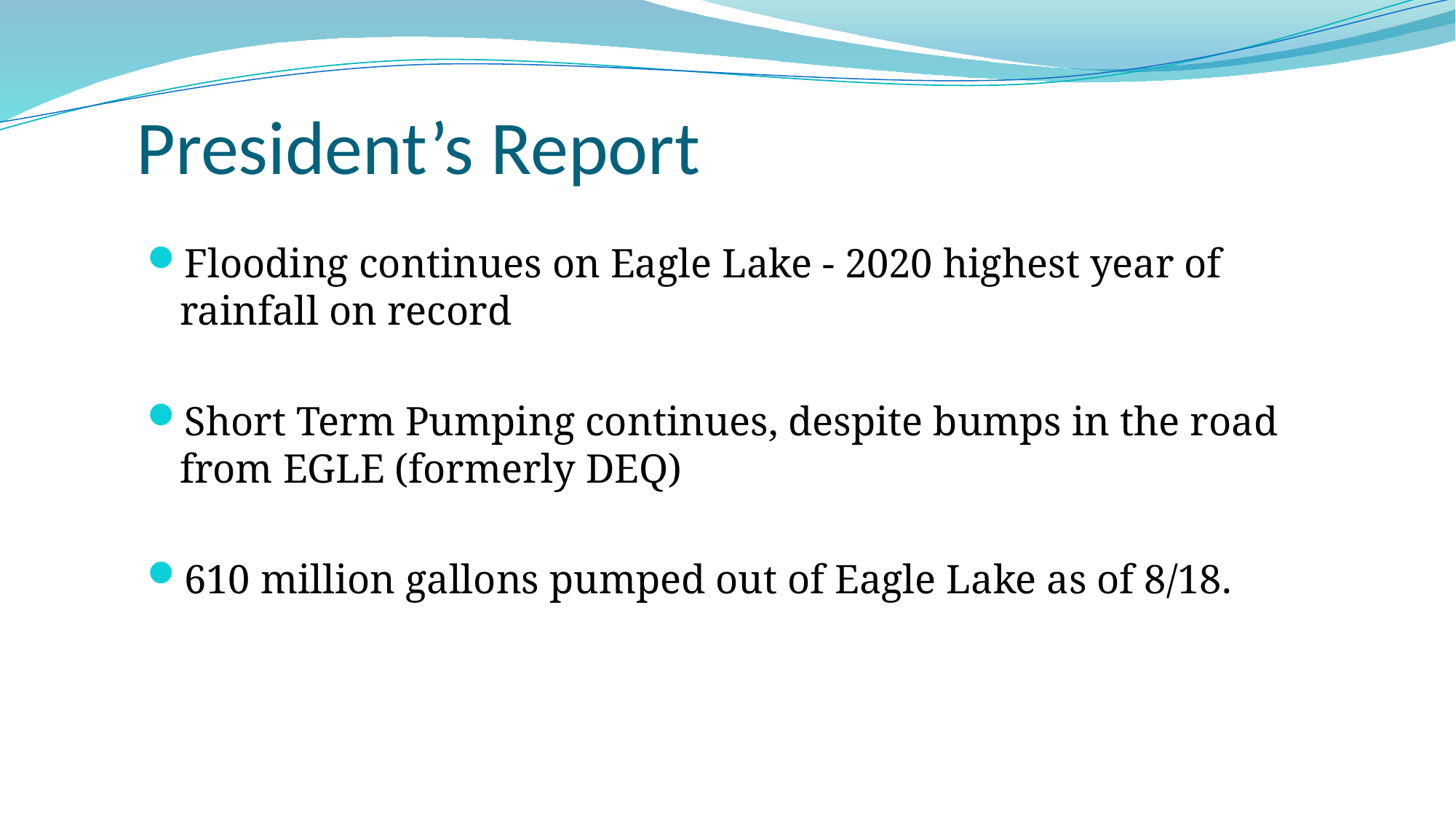

# President’s Report
Flooding continues on Eagle Lake - 2020 highest year of rainfall on record

Short Term Pumping continues, despite bumps in the road from EGLE (formerly DEQ)

610 million gallons pumped out of Eagle Lake as of 8/18.